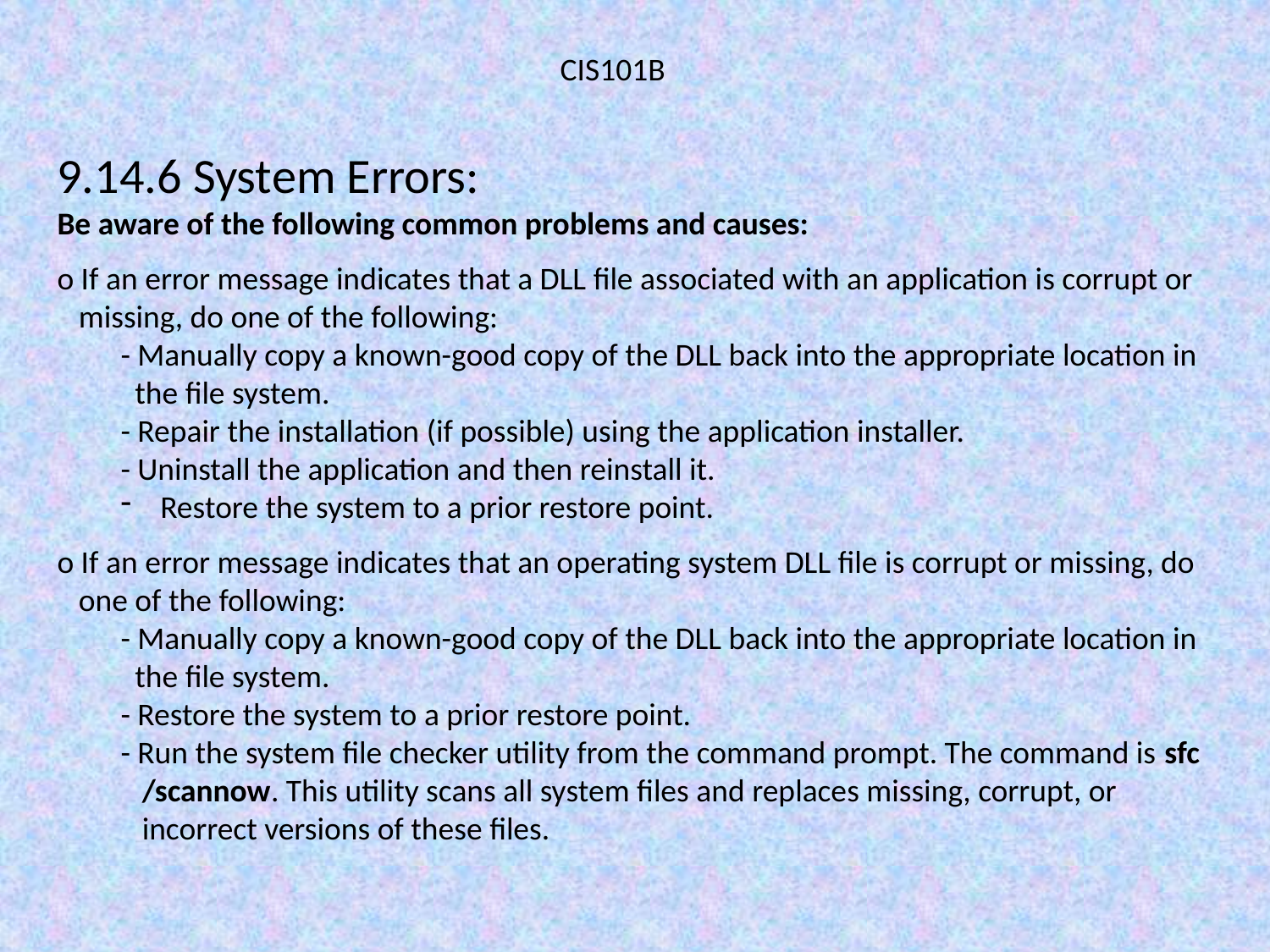

CIS101B
9.14.6 System Errors:
Be aware of the following common problems and causes:

o If an error message indicates that a DLL file associated with an application is corrupt or
   missing, do one of the following:
- Manually copy a known-good copy of the DLL back into the appropriate location in
  the file system.
- Repair the installation (if possible) using the application installer.
- Uninstall the application and then reinstall it.
Restore the system to a prior restore point.

o If an error message indicates that an operating system DLL file is corrupt or missing, do
   one of the following:
- Manually copy a known-good copy of the DLL back into the appropriate location in
  the file system.
- Restore the system to a prior restore point.
- Run the system file checker utility from the command prompt. The command is sfc
   /scannow. This utility scans all system files and replaces missing, corrupt, or
   incorrect versions of these files.